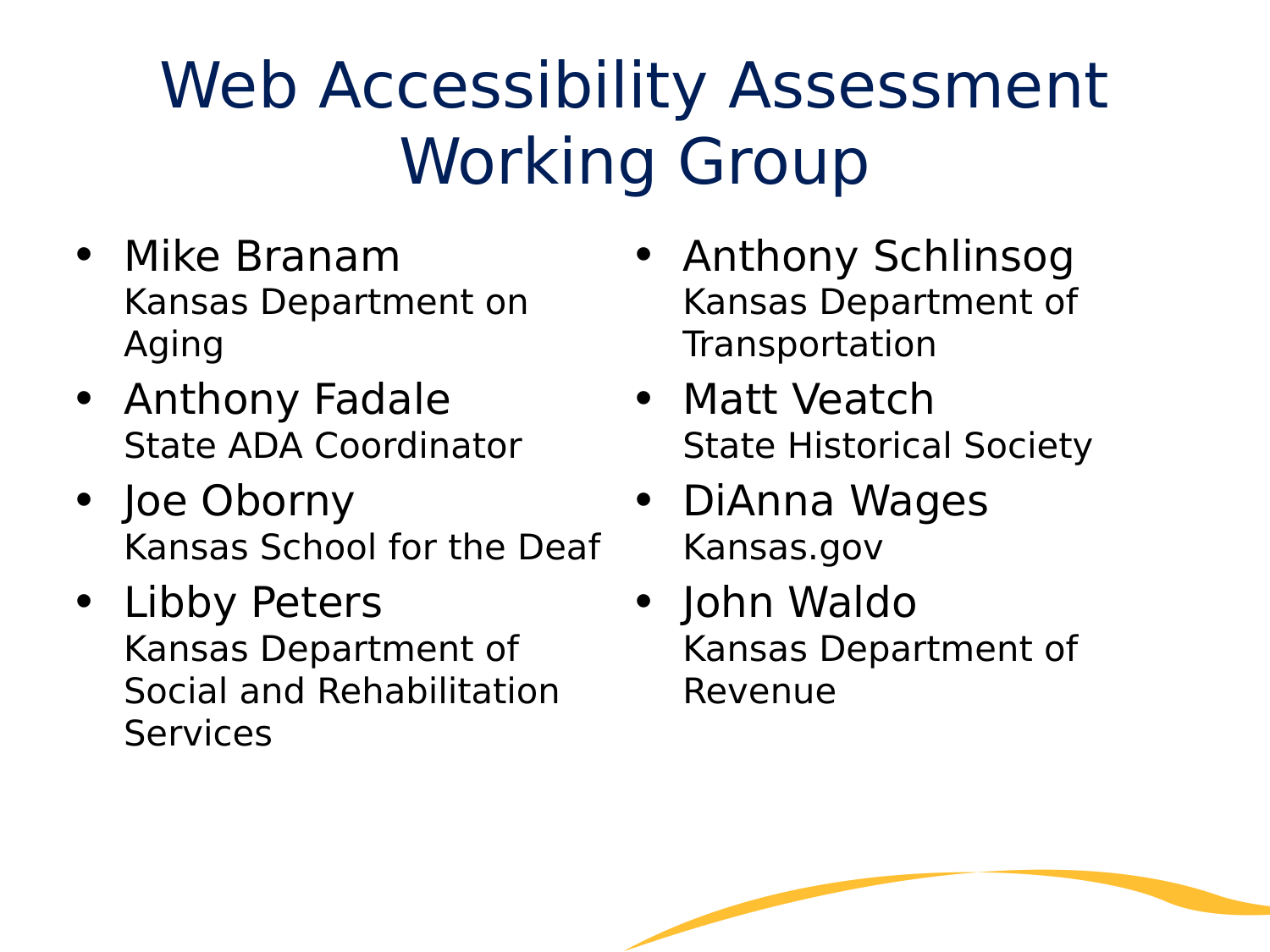

# Web Accessibility Assessment Working Group
Mike Branam
Kansas Department on Aging
Anthony Fadale
State ADA Coordinator
Joe Oborny
Kansas School for the Deaf
Libby Peters
Kansas Department of Social and Rehabilitation Services

Anthony Schlinsog
Kansas Department of Transportation
Matt Veatch
State Historical Society
DiAnna Wages
Kansas.gov
John Waldo
Kansas Department of Revenue